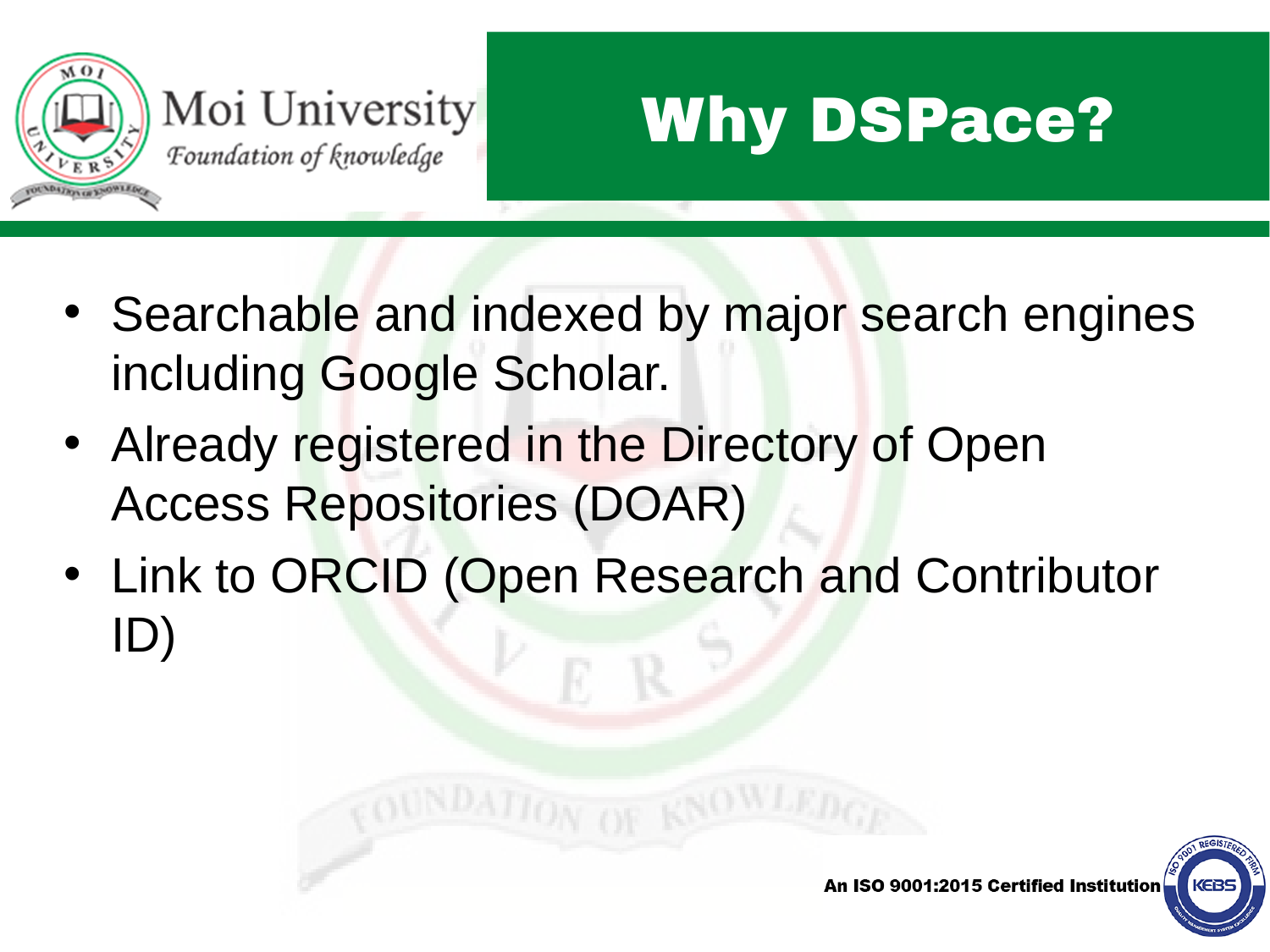

# Why DSPace?

Searchable and indexed by major search engines including Google Scholar.
Already registered in the Directory of Open Access Repositories (DOAR)
Link to ORCID (Open Research and Contributor ID)